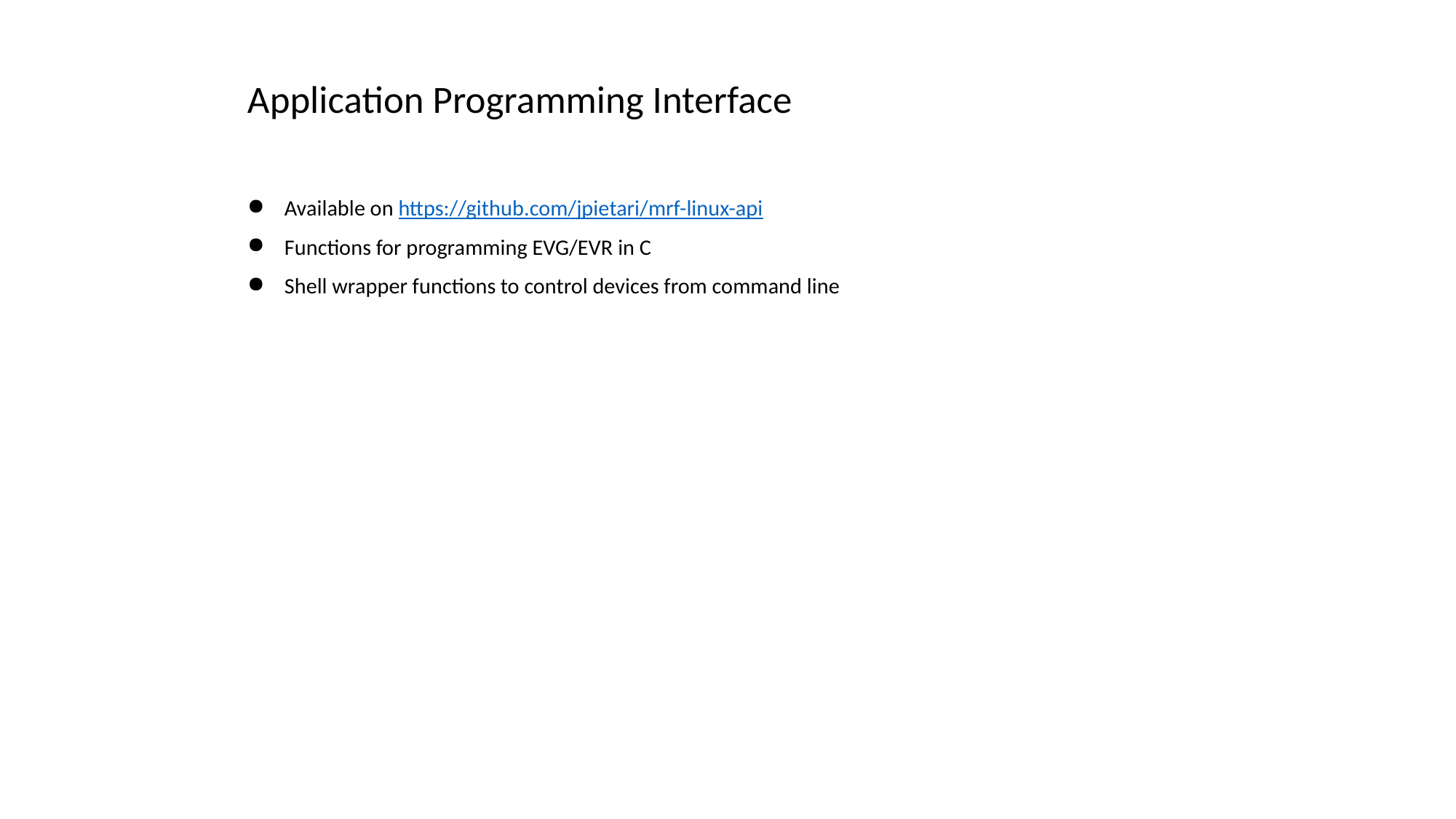

Application Programming Interface
Available on https://github.com/jpietari/mrf-linux-api
Functions for programming EVG/EVR in C
Shell wrapper functions to control devices from command line